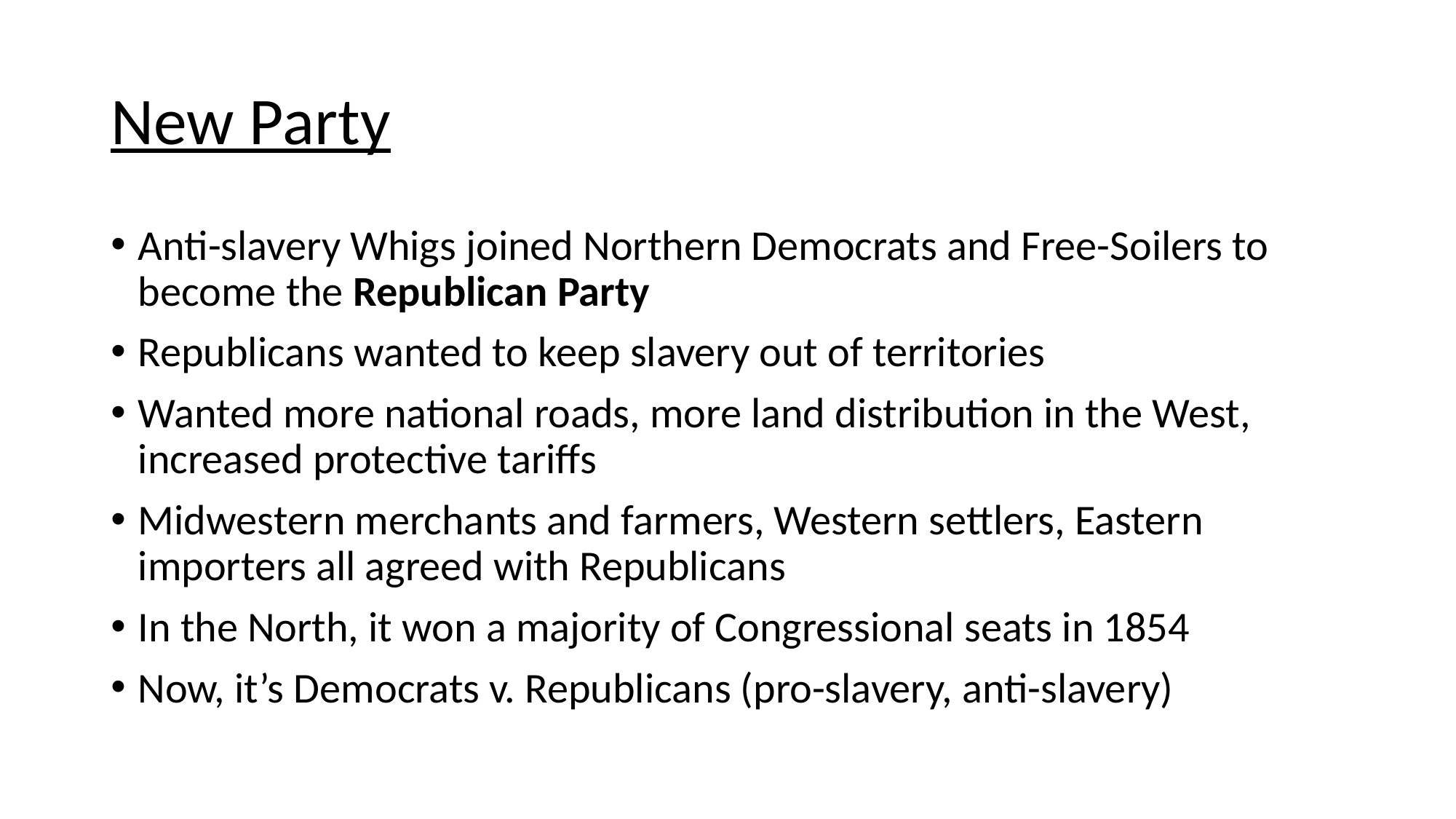

# New Party
Anti-slavery Whigs joined Northern Democrats and Free-Soilers to become the Republican Party
Republicans wanted to keep slavery out of territories
Wanted more national roads, more land distribution in the West, increased protective tariffs
Midwestern merchants and farmers, Western settlers, Eastern importers all agreed with Republicans
In the North, it won a majority of Congressional seats in 1854
Now, it’s Democrats v. Republicans (pro-slavery, anti-slavery)